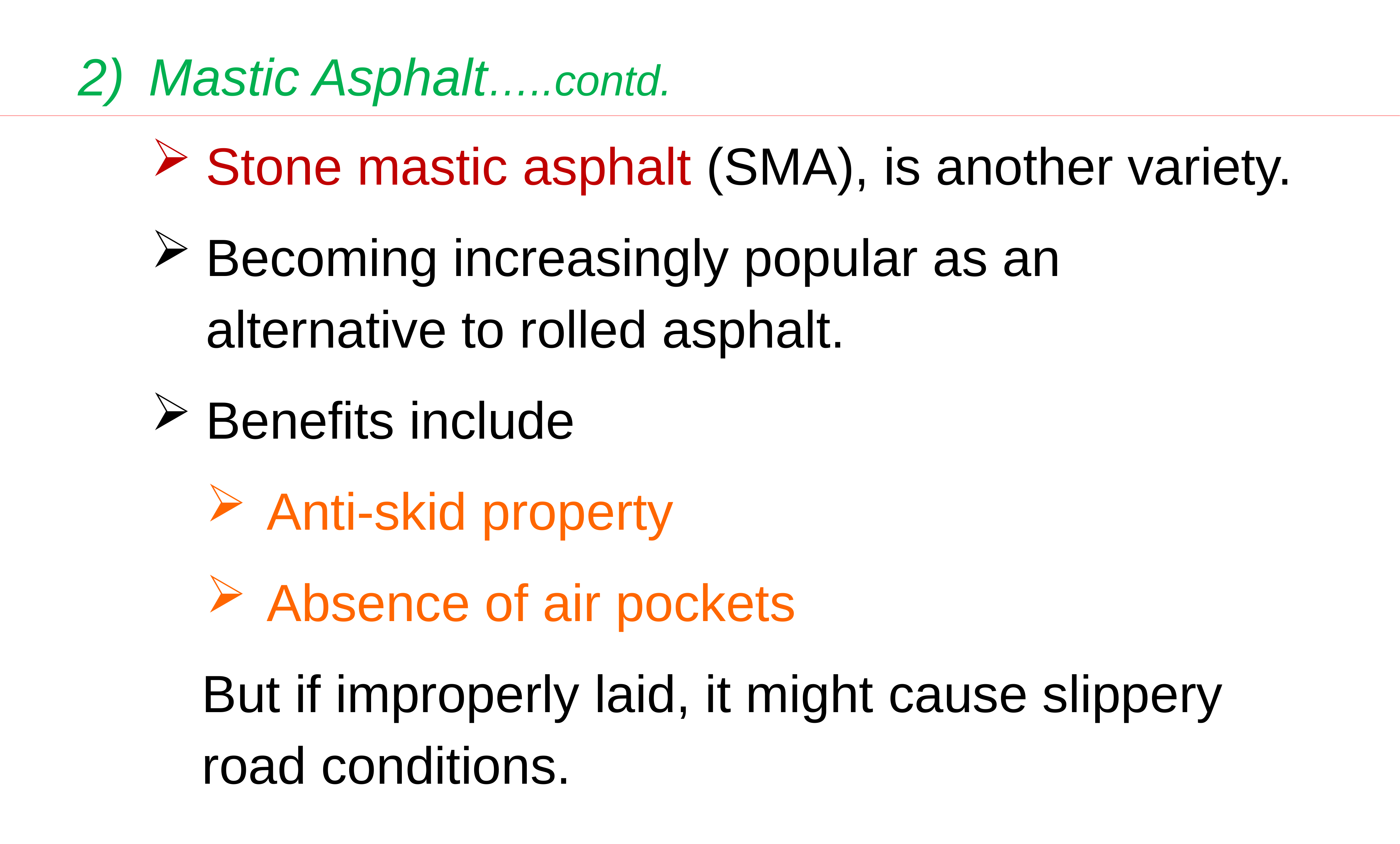

Mastic Asphalt…..contd.
Stone mastic asphalt (SMA), is another variety.
Becoming increasingly popular as an alternative to rolled asphalt.
Benefits include
Anti-skid property
Absence of air pockets
But if improperly laid, it might cause slippery road conditions.